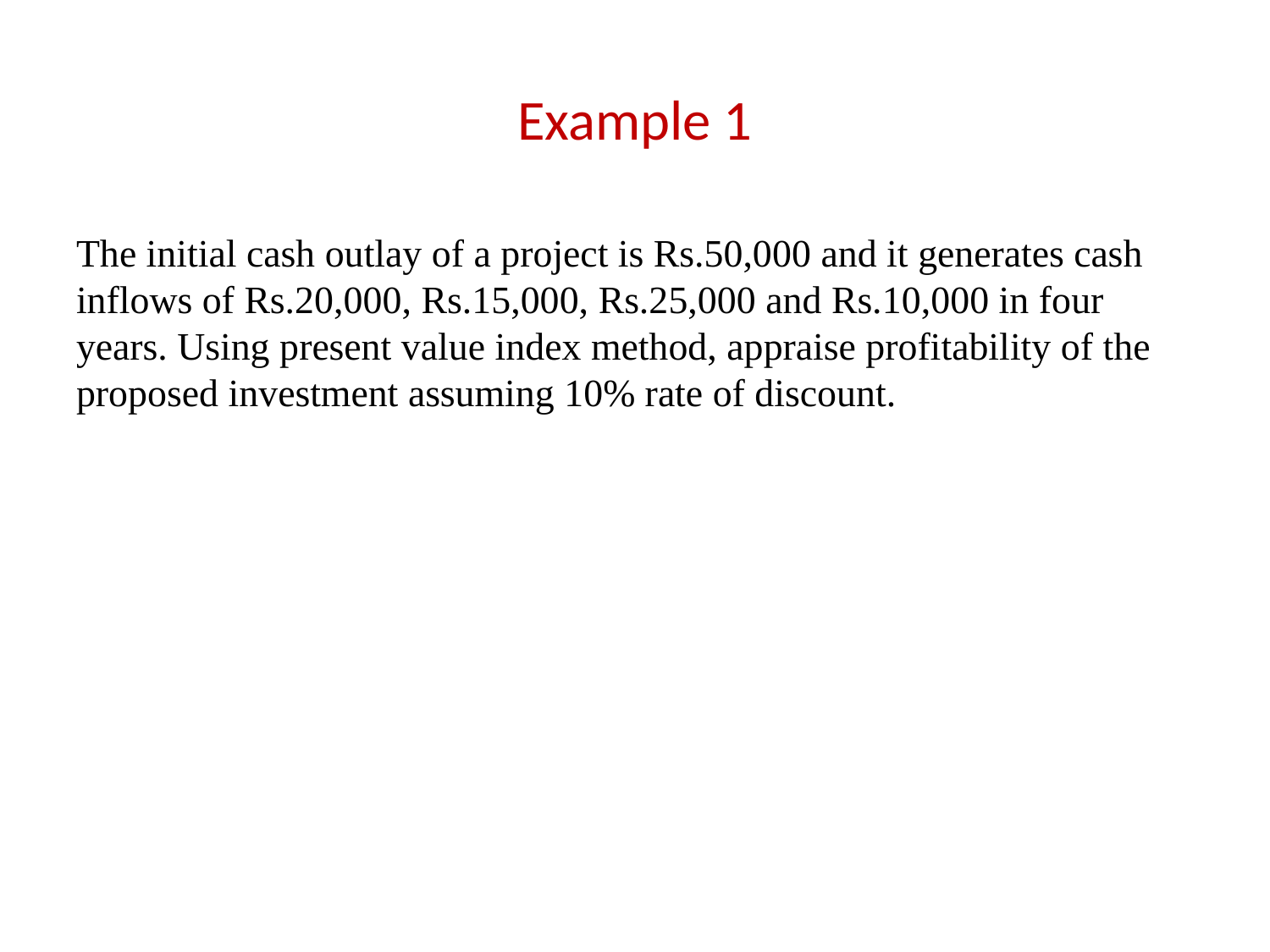

# Example 1
The initial cash outlay of a project is Rs.50,000 and it generates cash inflows of Rs.20,000, Rs.15,000, Rs.25,000 and Rs.10,000 in four years. Using present value index method, appraise profitability of the proposed investment assuming 10% rate of discount.